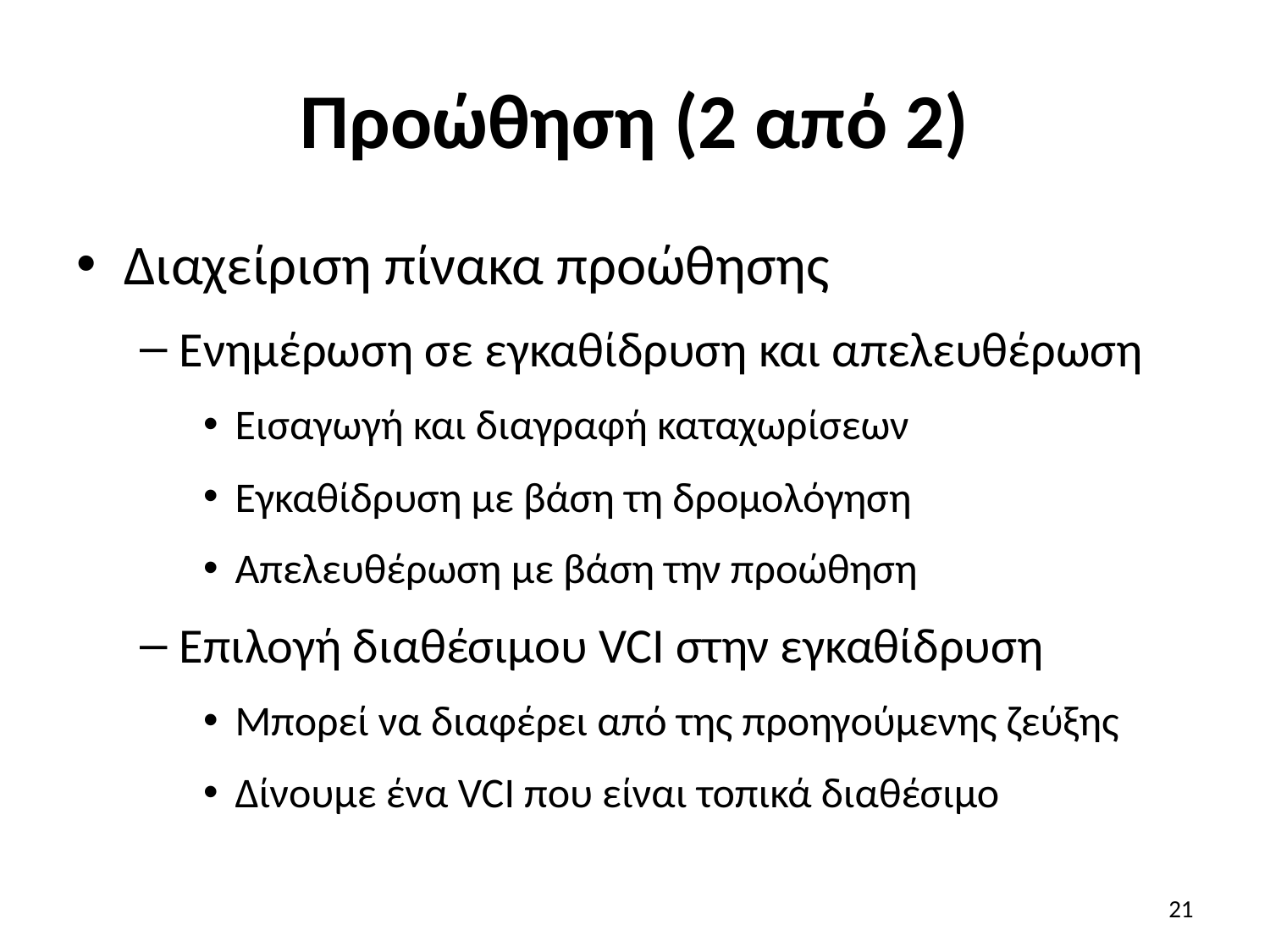

# Προώθηση (2 από 2)
Διαχείριση πίνακα προώθησης
Ενημέρωση σε εγκαθίδρυση και απελευθέρωση
Εισαγωγή και διαγραφή καταχωρίσεων
Εγκαθίδρυση με βάση τη δρομολόγηση
Απελευθέρωση με βάση την προώθηση
Επιλογή διαθέσιμου VCI στην εγκαθίδρυση
Μπορεί να διαφέρει από της προηγούμενης ζεύξης
Δίνουμε ένα VCI που είναι τοπικά διαθέσιμο

21